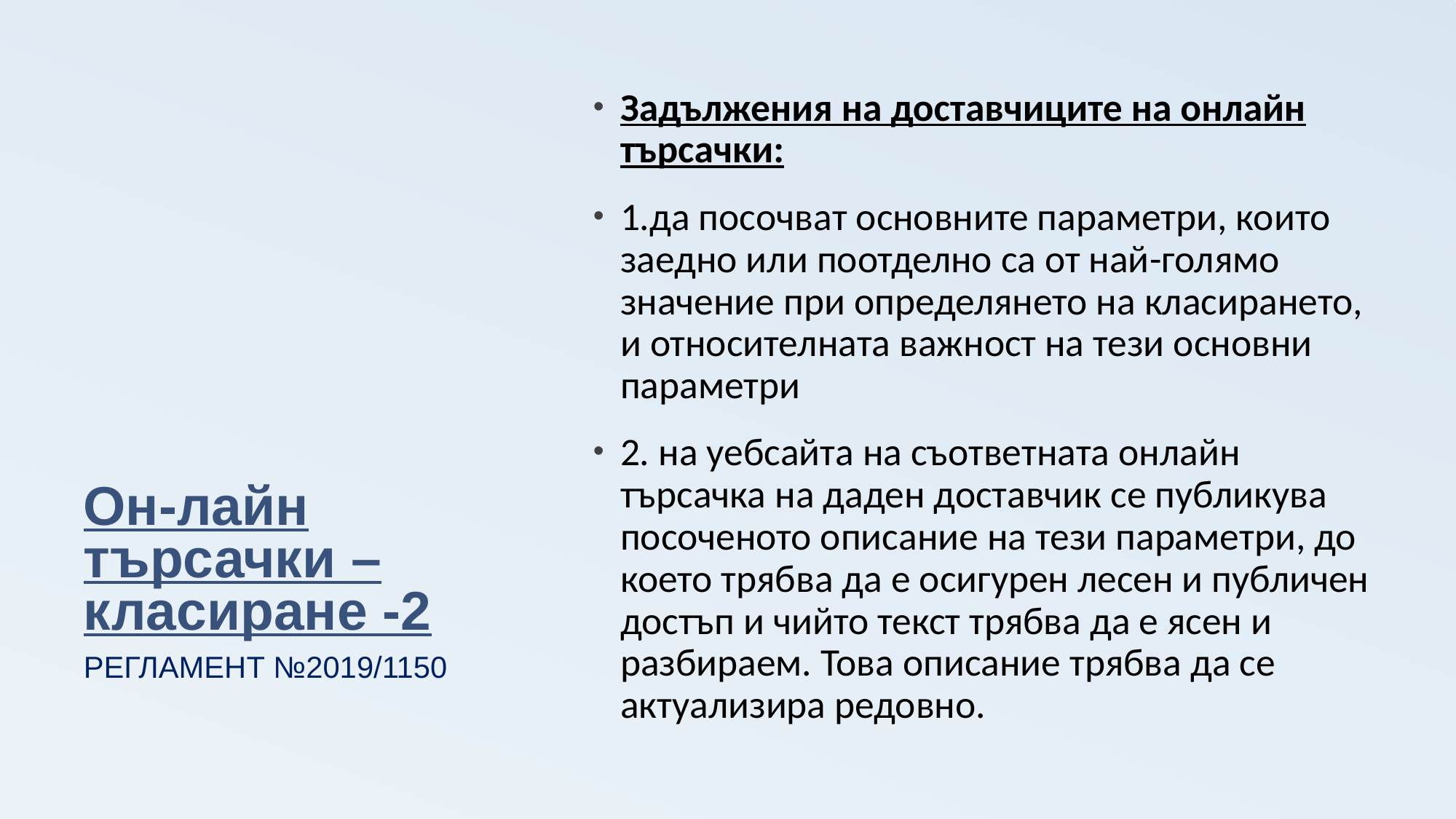

# Он-лайн търсачки – класиране -2
Задължения на доставчиците на онлайн търсачки:
1.да посочват основните параметри, които заедно или поотделно са от най-голямо значение при определянето на класирането, и относителната важност на тези основни параметри
2. на уебсайта на съответната онлайн търсачка на даден доставчик се публикува посоченото описание на тези параметри, до което трябва да е осигурен лесен и публичен достъп и чийто текст трябва да е ясен и разбираем. Това описание трябва да се актуализира редовно.

РЕГЛАМЕНТ №2019/1150